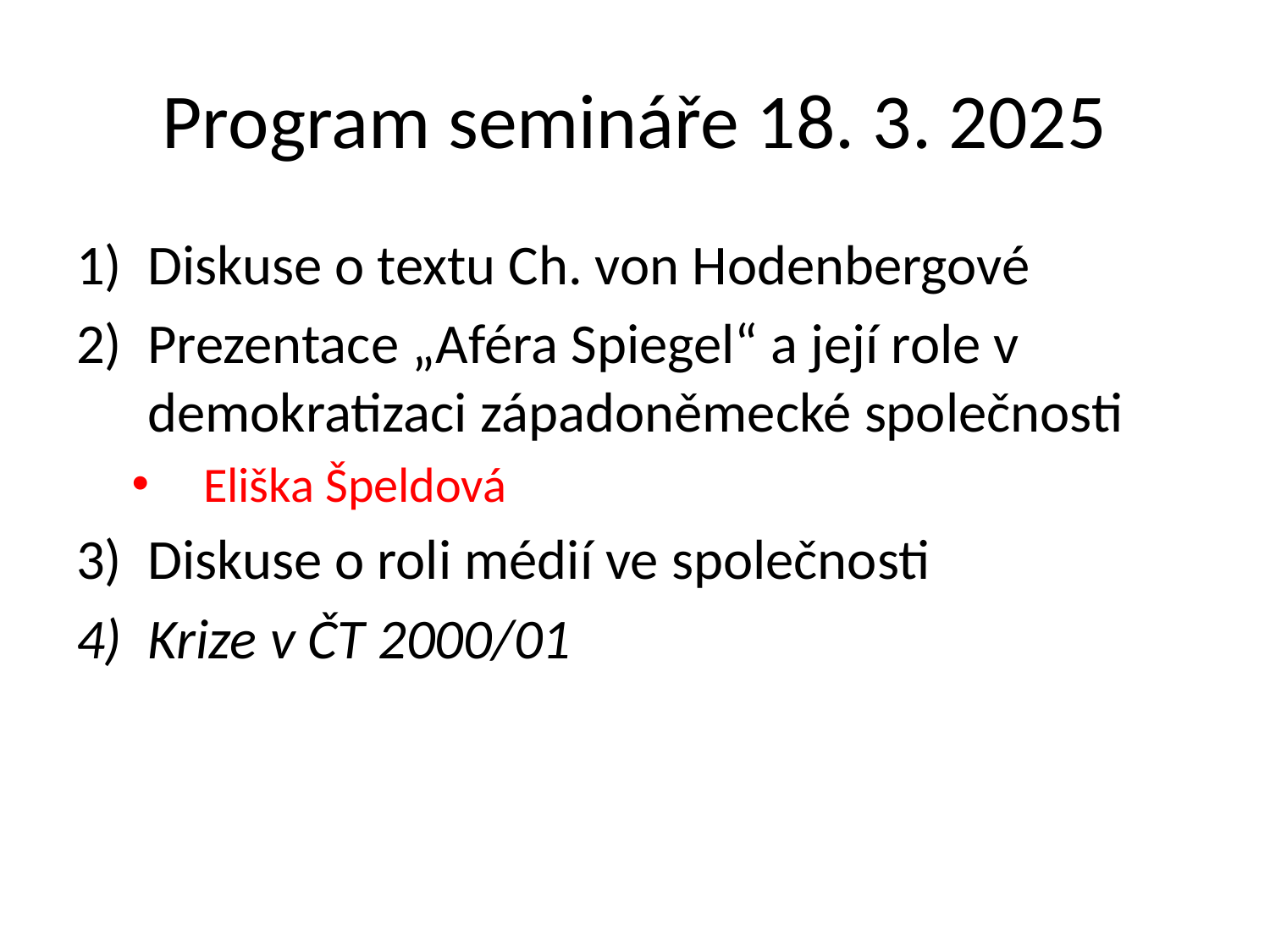

# Program semináře 18. 3. 2025
Diskuse o textu Ch. von Hodenbergové
Prezentace „Aféra Spiegel“ a její role v demokratizaci západoněmecké společnosti
Eliška Špeldová
Diskuse o roli médií ve společnosti
Krize v ČT 2000/01